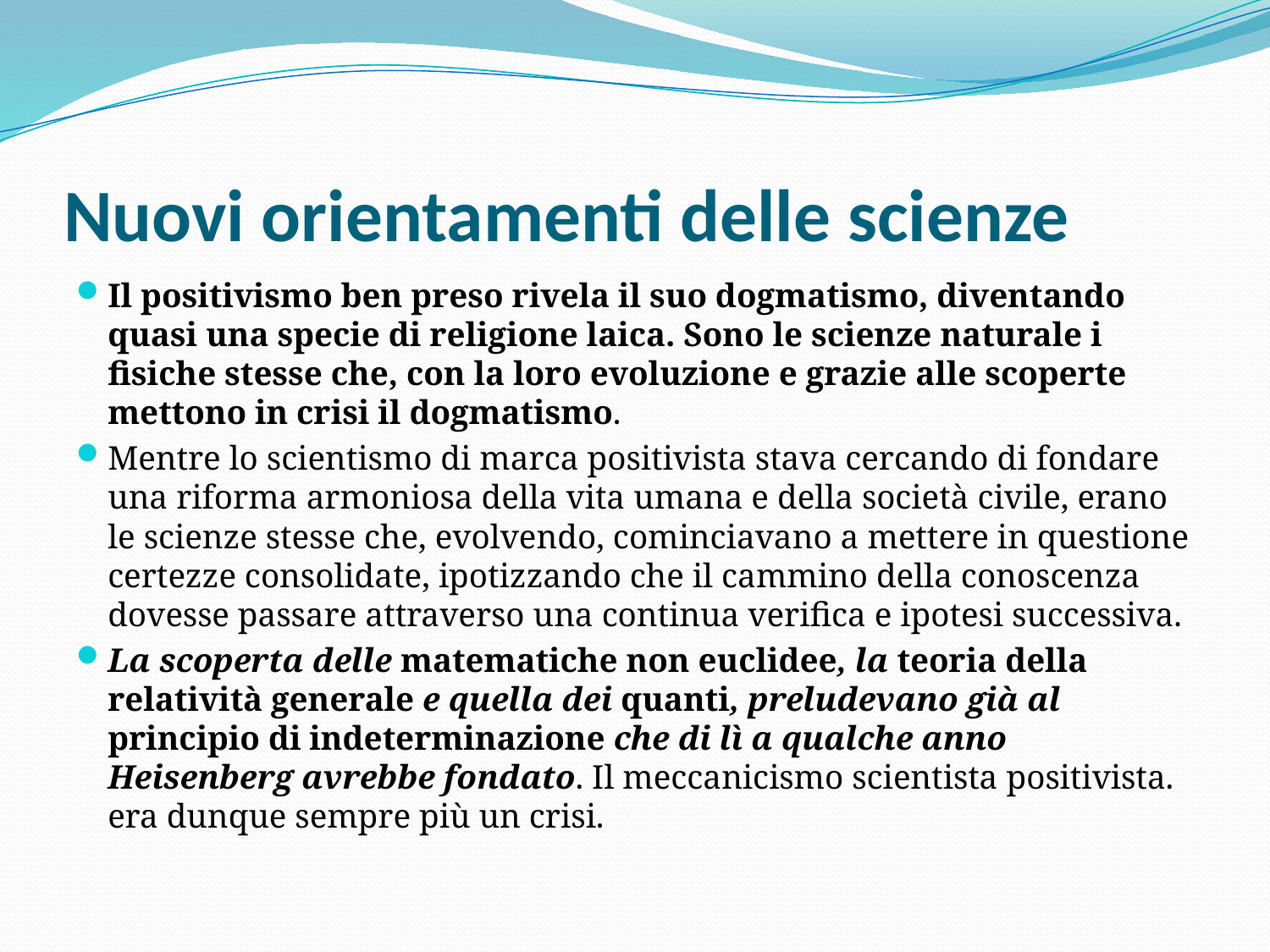

# Nuovi orientamenti delle scienze
Il positivismo ben preso rivela il suo dogmatismo, diventando quasi una specie di religione laica. Sono le scienze naturale i fisiche stesse che, con la loro evoluzione e grazie alle scoperte mettono in crisi il dogmatismo.
Mentre lo scientismo di marca positivista stava cercando di fondare una riforma armoniosa della vita umana e della società civile, erano le scienze stesse che, evolvendo, cominciavano a mettere in questione certezze consolidate, ipotizzando che il cammino della conoscenza dovesse passare attraverso una continua verifica e ipotesi successiva.
La scoperta delle matematiche non euclidee, la teoria della relatività generale e quella dei quanti, preludevano già al principio di indeterminazione che di lì a qualche anno Heisenberg avrebbe fondato. Il meccanicismo scientista positivista. era dunque sempre più un crisi.